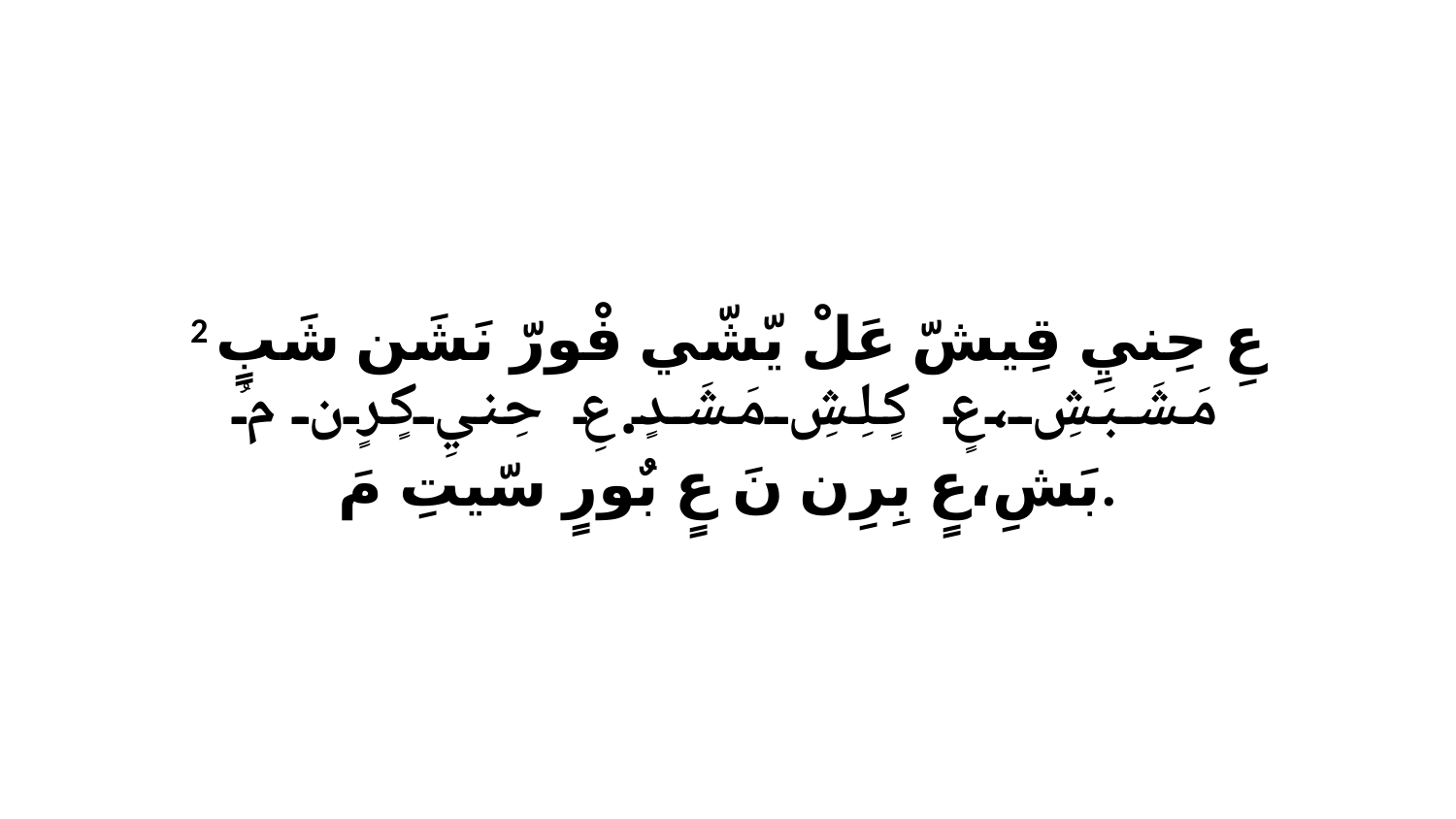

2 عِ حِنيِ قِيشّ عَلْ يّشّي فْورّ نَشَن شَبٍ مَشَبَشِ،عٍ كٍلِشِ مَشَدٍ.عِ حِنيِ كٍرٍن مُ بَشِ،عٍ بِرِن نَ عٍ بٌورٍ سّيتِ مَ.